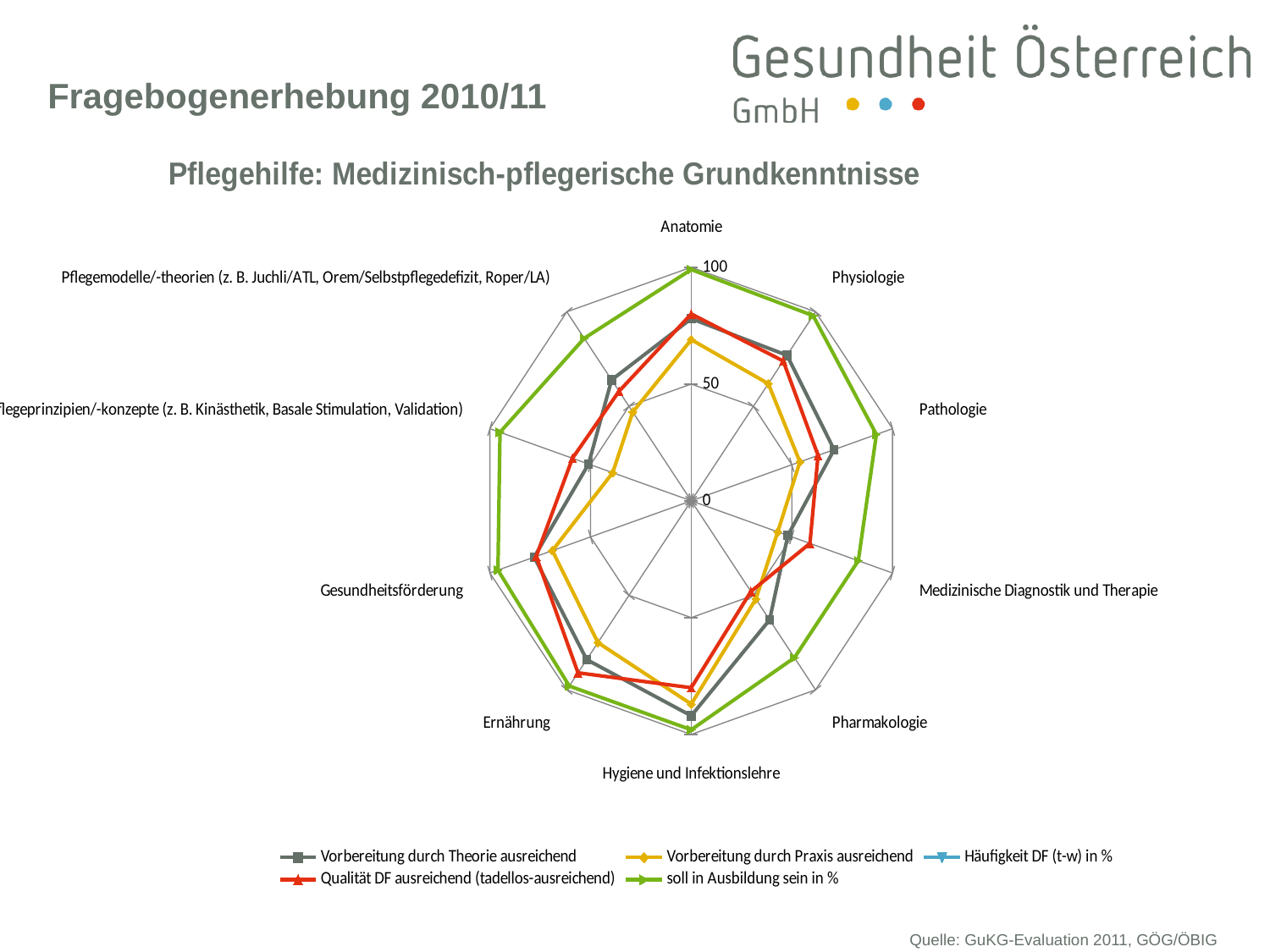

### Chart: Pflegehilfe: Medizinisch-pflegerische Grundkenntnisse

| Category | Vorbereitung durch Theorie ausreichend | Vorbereitung durch Praxis ausreichend | Häufigkeit DF (t-w) in % | Qualität DF ausreichend (tadellos-ausreichend) | soll in Ausbildung sein in % |
|---|---|---|---|---|---|
| Anatomie | 78.0 | 69.0 | None | 80.0 | 99.0 |
| Physiologie | 77.0 | 62.0 | None | 74.0 | 98.0 |
| Pathologie | 71.0 | 54.0 | None | 63.0 | 92.0 |
| Medizinische Diagnostik und Therapie | 48.0 | 43.0 | None | 59.0 | 83.0 |
| Pharmakologie | 63.0 | 52.0 | None | 48.0 | 83.0 |
| Hygiene und Infektionslehre | 92.0 | 87.0 | None | 80.0 | 98.0 |
| Ernährung | 84.0 | 75.0 | None | 91.0 | 98.0 |
| Gesundheitsförderung | 78.0 | 69.0 | None | 77.0 | 96.0 |
| Pflegeprinzipien/-konzepte (z. B. Kinästhetik, Basale Stimulation, Validation) | 51.0 | 39.0 | None | 59.0 | 95.0 |
| Pflegemodelle/-theorien (z. B. Juchli/ATL, Orem/Selbstpflegedefizit, Roper/LA) | 64.0 | 47.0 | None | 58.0 | 86.0 |
# Fragebogenerhebung 2010/11
Quelle: GuKG-Evaluation 2011, GÖG/ÖBIG